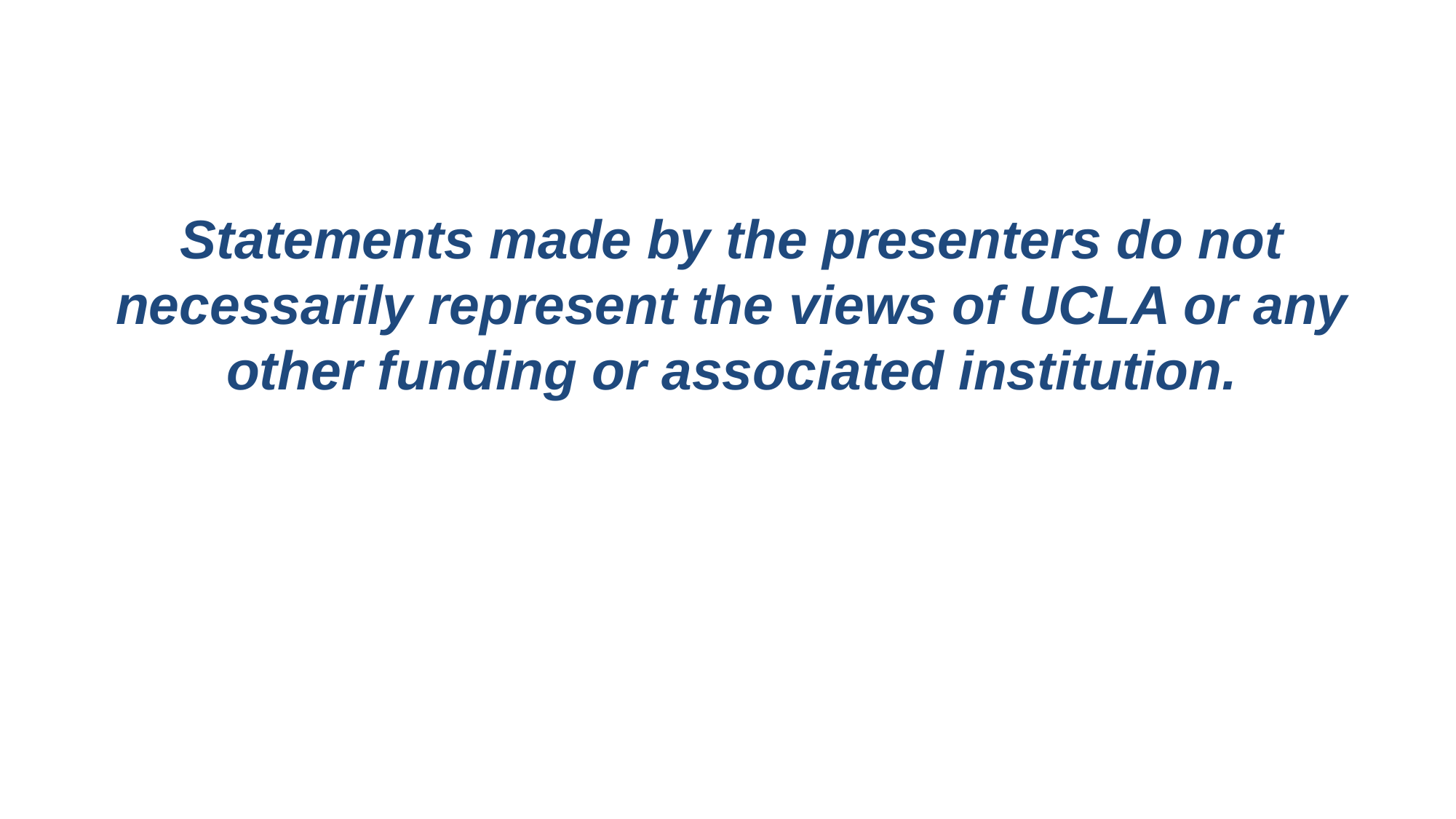

# Statements made by the presenters do not necessarily represent the views of UCLA or any other funding or associated institution.
2